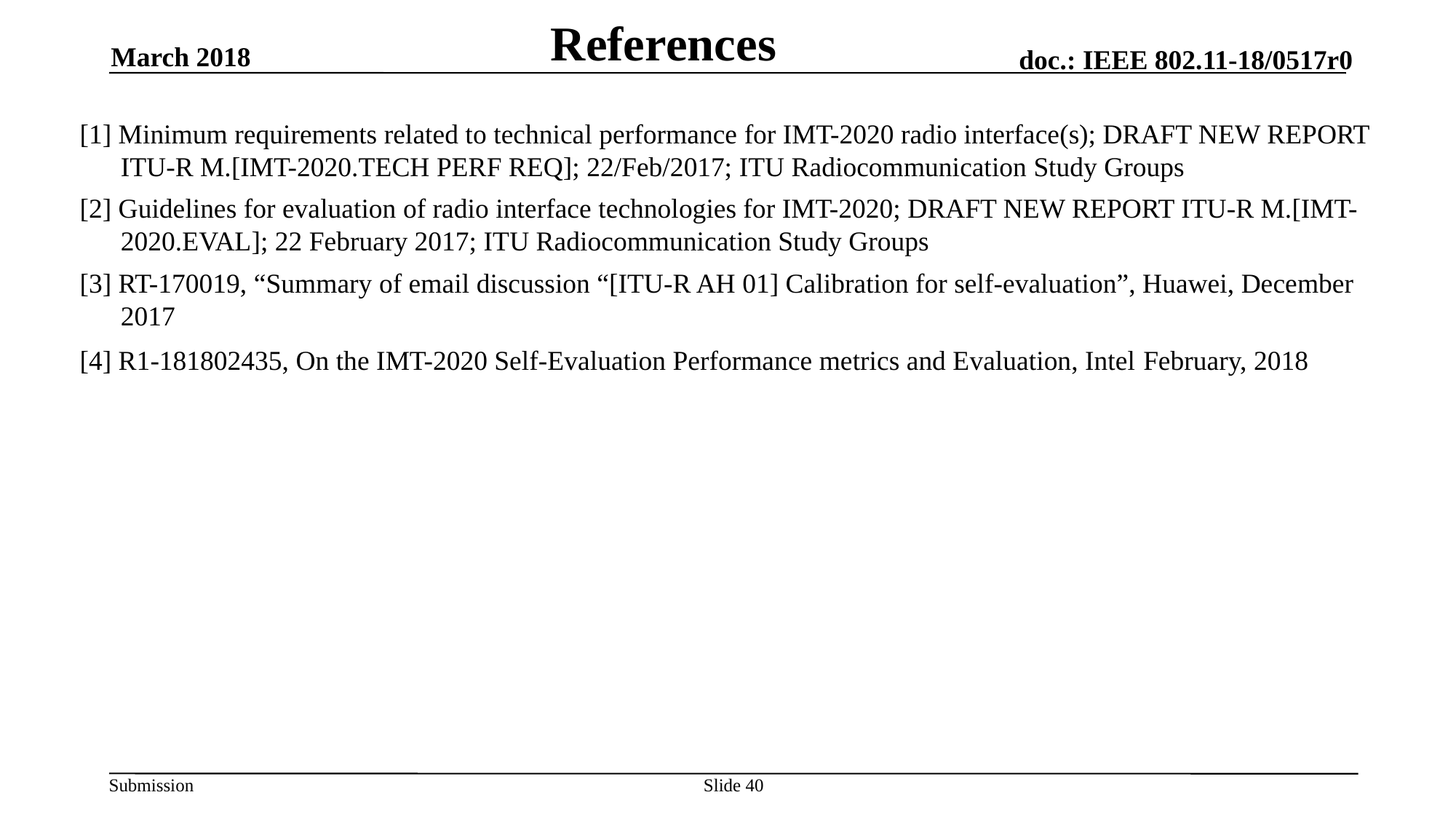

# References
March 2018
[1] Minimum requirements related to technical performance for IMT-2020 radio interface(s); DRAFT NEW REPORT ITU-R M.[IMT-2020.TECH PERF REQ]; 22/Feb/2017; ITU Radiocommunication Study Groups
[2] Guidelines for evaluation of radio interface technologies for IMT-2020; DRAFT NEW REPORT ITU-R M.[IMT-2020.EVAL]; 22 February 2017; ITU Radiocommunication Study Groups
[3] RT-170019, “Summary of email discussion “[ITU-R AH 01] Calibration for self-evaluation”, Huawei, December 2017
[4] R1-181802435, On the IMT-2020 Self-Evaluation Performance metrics and Evaluation, Intel February, 2018

Slide 40